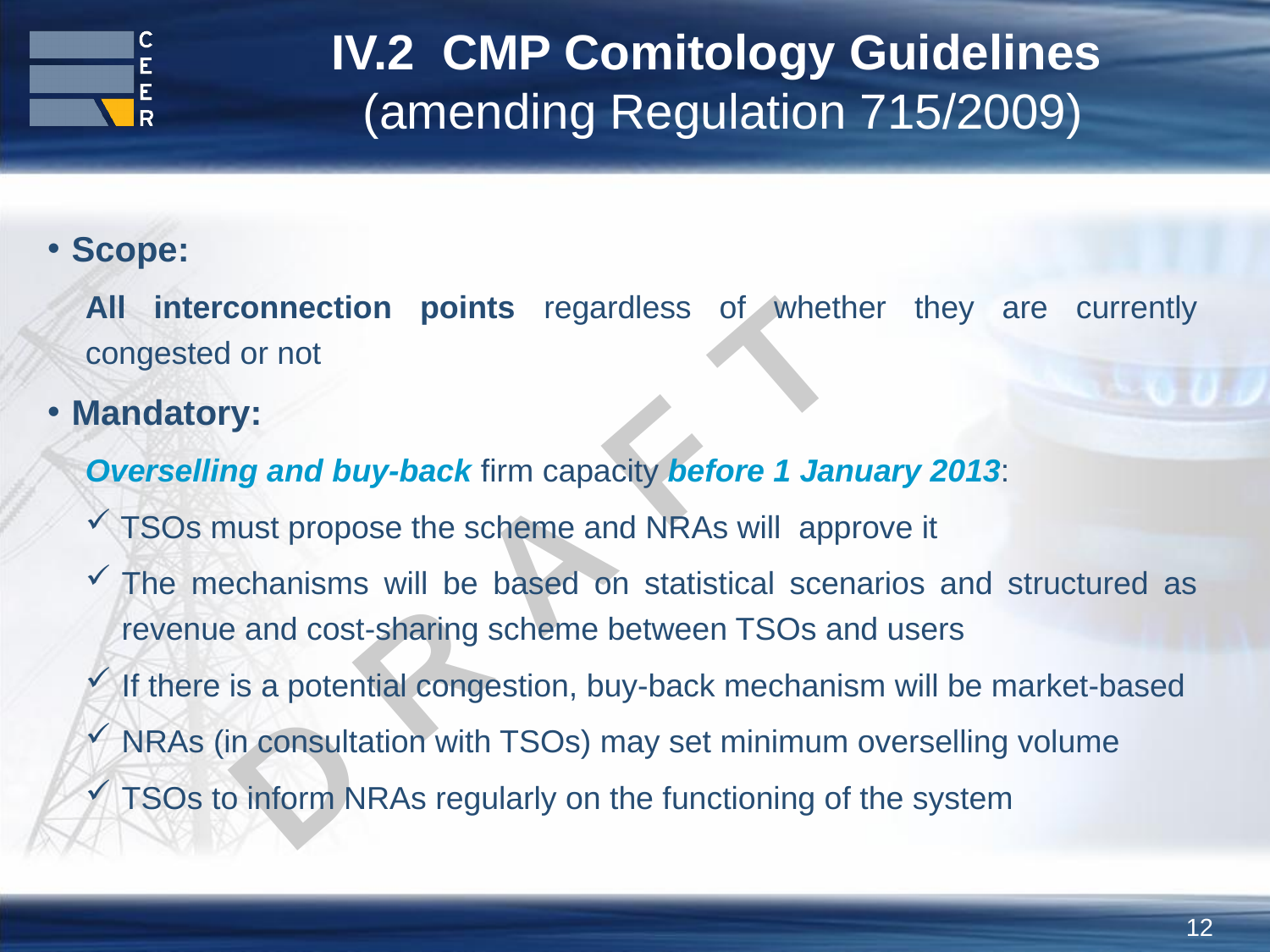

IV.2  CMP Comitology Guidelines
 (amending Regulation 715/2009)
Scope:
All interconnection points regardless of whether they are currently congested or not
Mandatory:
Overselling and buy-back firm capacity before 1 January 2013:
 TSOs must propose the scheme and NRAs will  approve it
The mechanisms will be based on statistical scenarios and structured as revenue and cost-sharing scheme between TSOs and users
If there is a potential congestion, buy-back mechanism will be market-based
NRAs (in consultation with TSOs) may set minimum overselling volume
TSOs to inform NRAs regularly on the functioning of the system

DRAFT